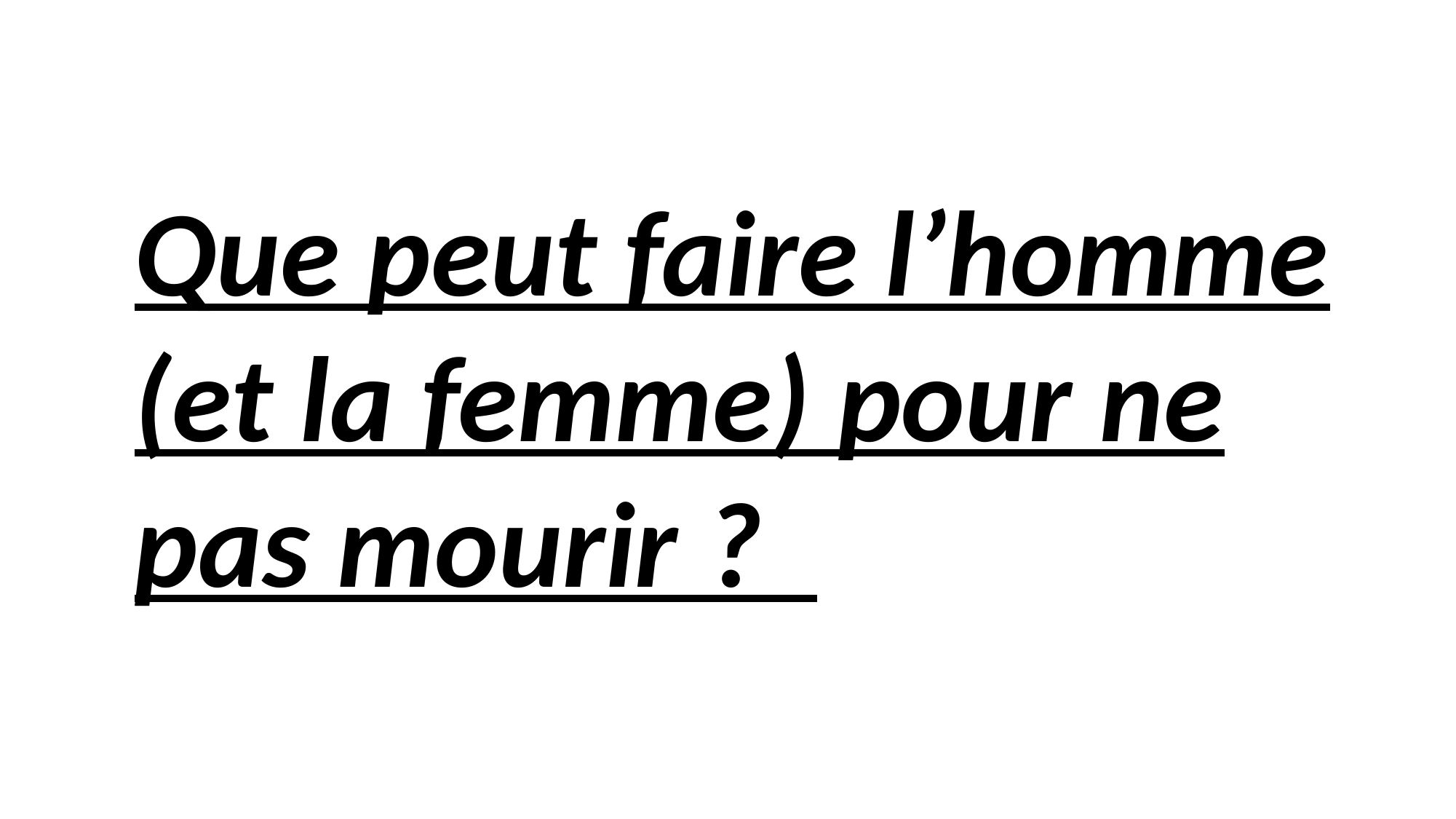

Que peut faire l’homme (et la femme) pour ne pas mourir ?